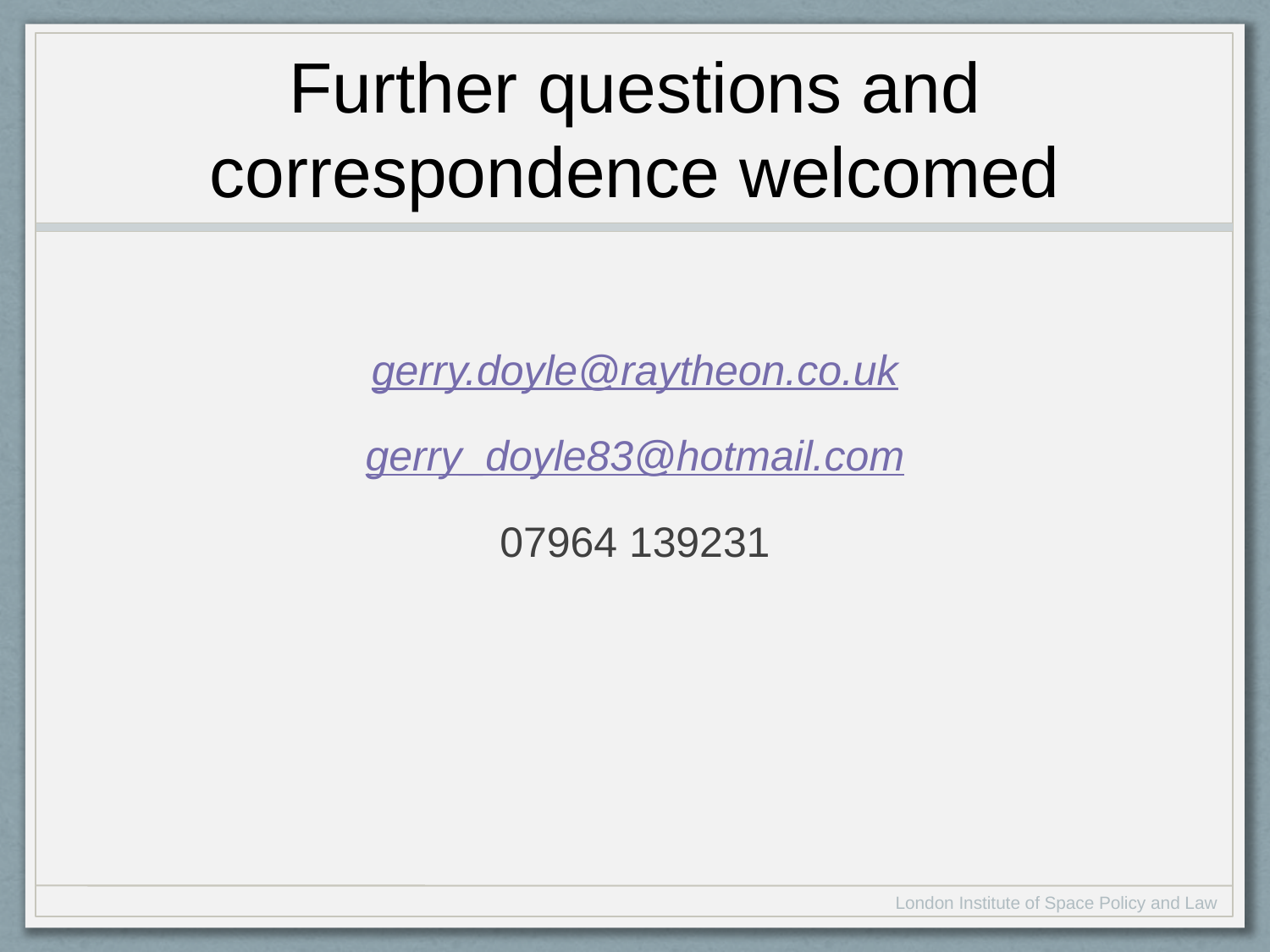

# Further questions and correspondence welcomed

gerry.doyle@raytheon.co.uk
gerry_doyle83@hotmail.com
07964 139231
London Institute of Space Policy and Law